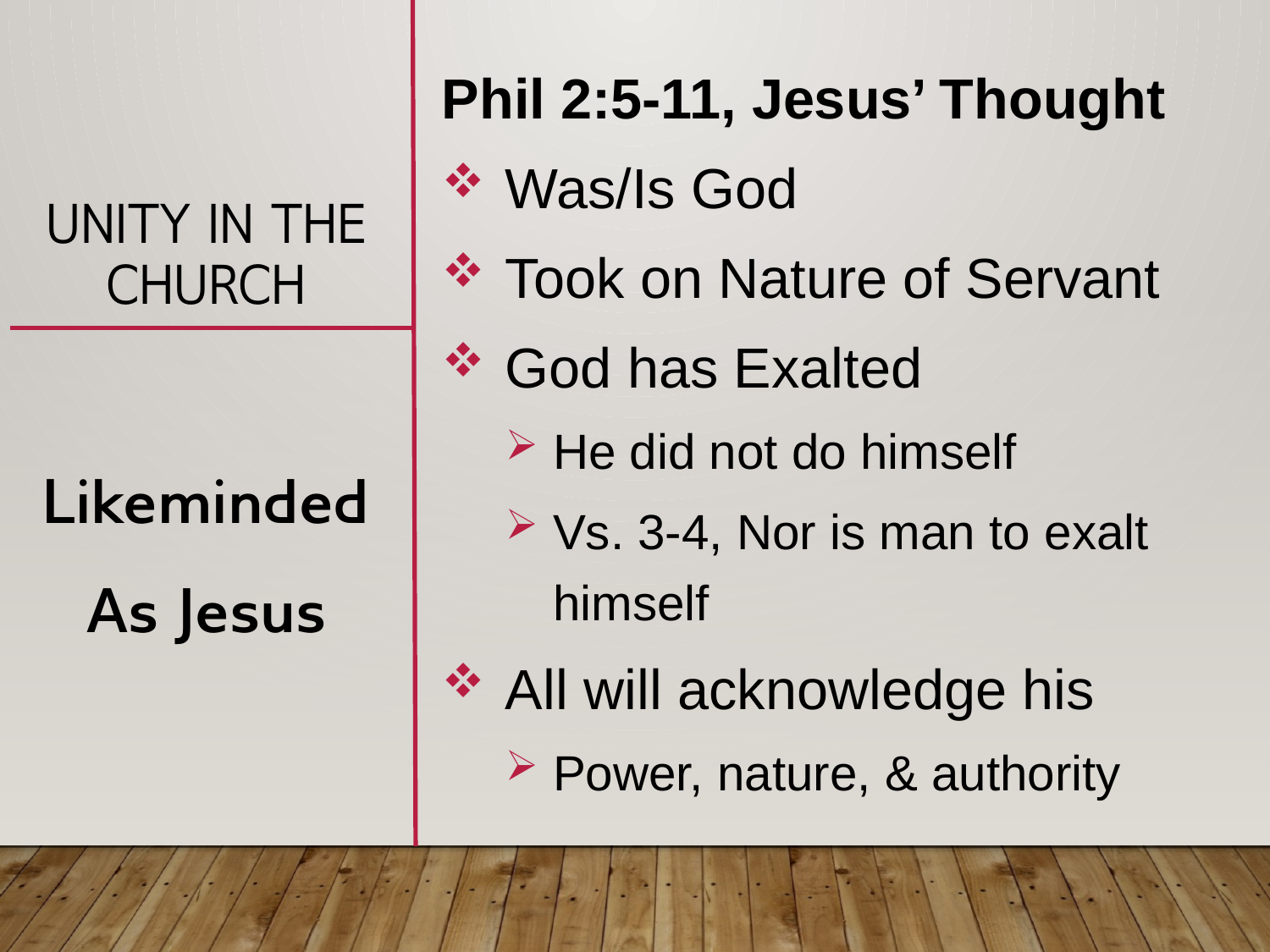

# unity in the Church
Phil 2:5-11, Jesus’ Thought
Was/Is God
Took on Nature of Servant
God has Exalted
He did not do himself
Vs. 3-4, Nor is man to exalt himself
All will acknowledge his
Power, nature, & authority
Likeminded
As Jesus